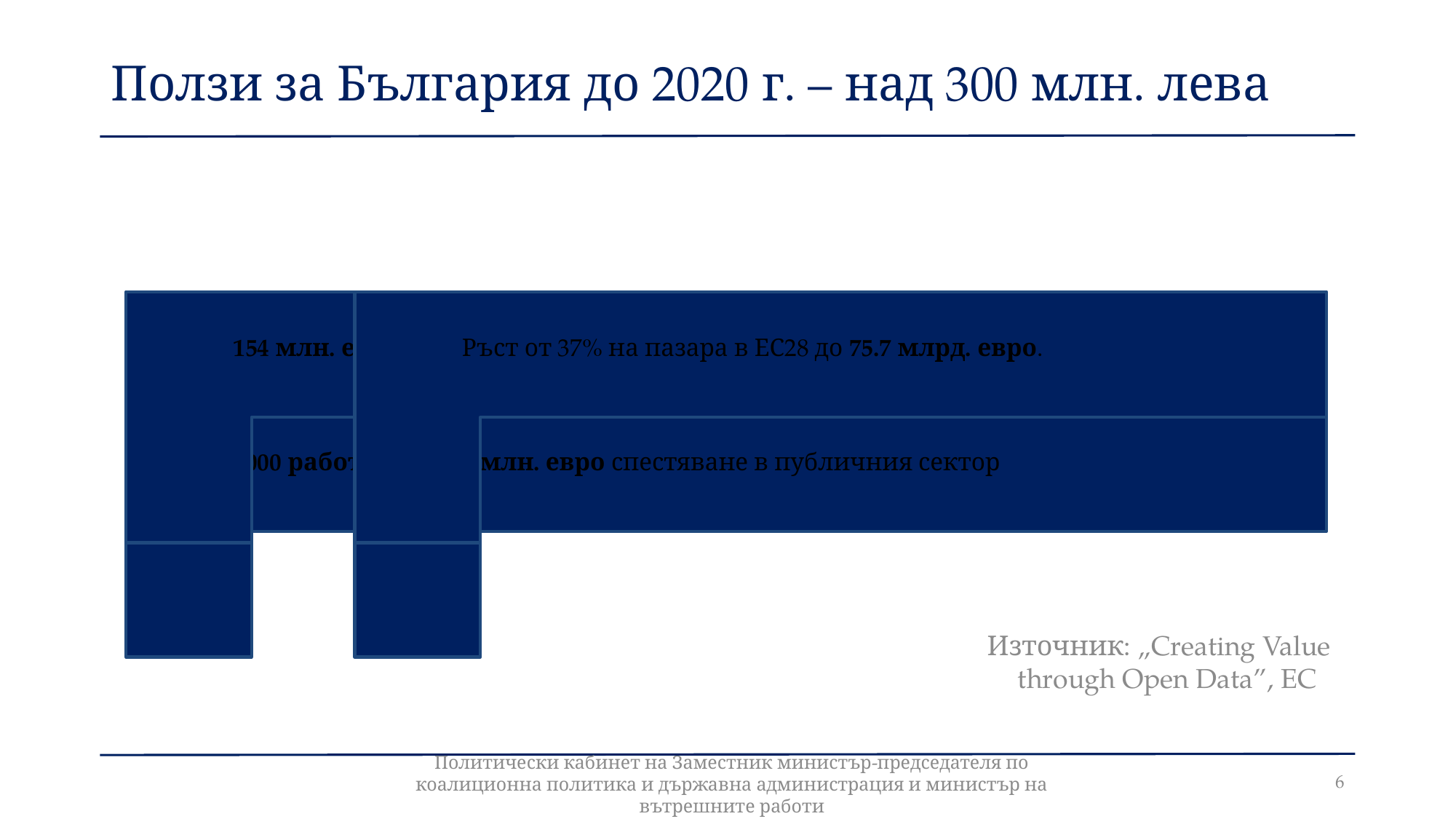

Ползи за България до 2020 г. – над 300 млн. лева

Източник: „Creating Value through Open Data”, EC
6
Политически кабинет на Заместник министър-председателя по коалиционна политика и държавна администрация и министър на вътрешните работи